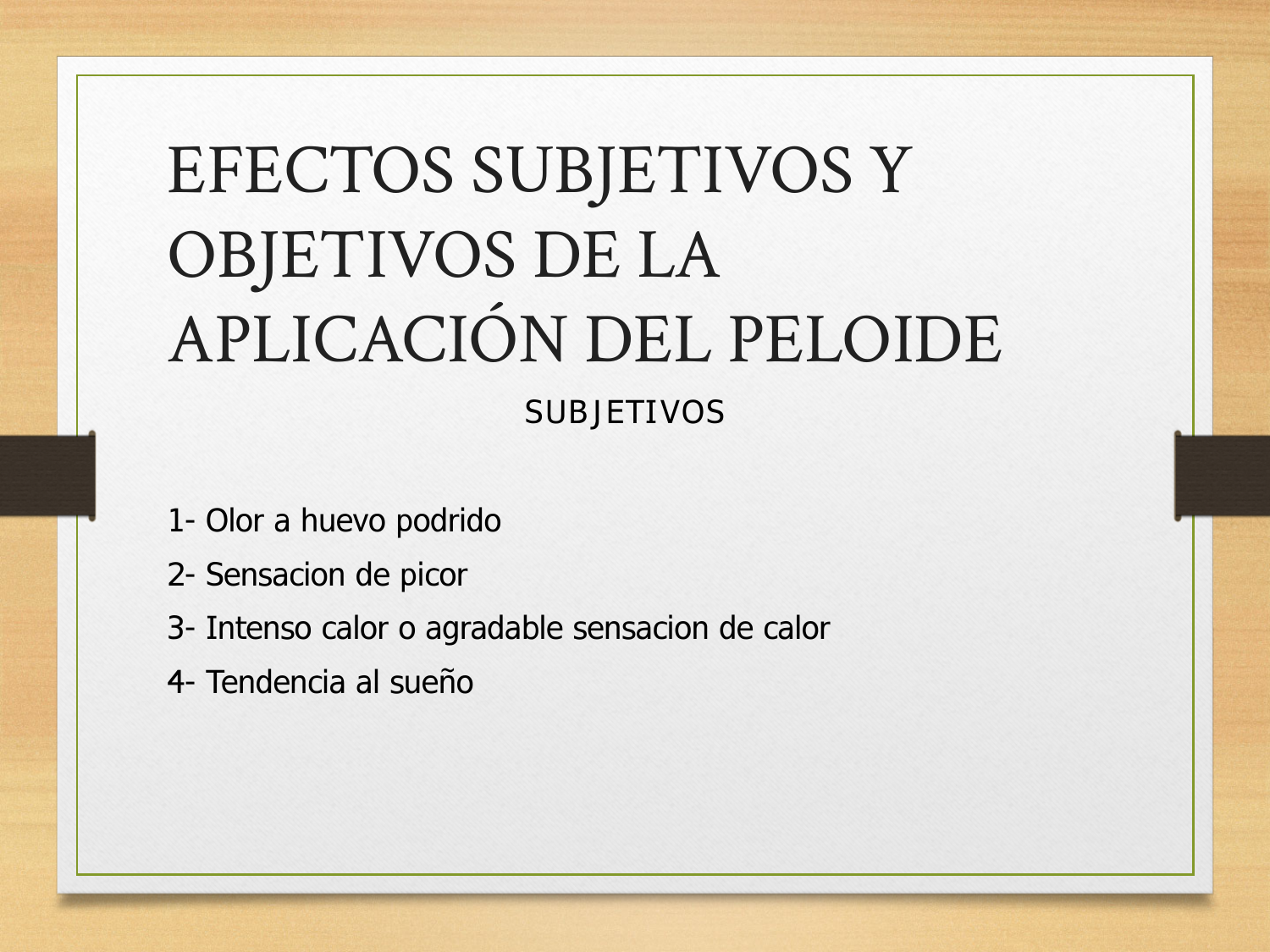

EFECTOS SUBJETIVOS Y OBJETIVOS DE LA APLICACIÓN DEL PELOIDE
SUBJETIVOS

1- Olor a huevo podrido
2- Sensacion de picor
3- Intenso calor o agradable sensacion de calor
4- Tendencia al sueño